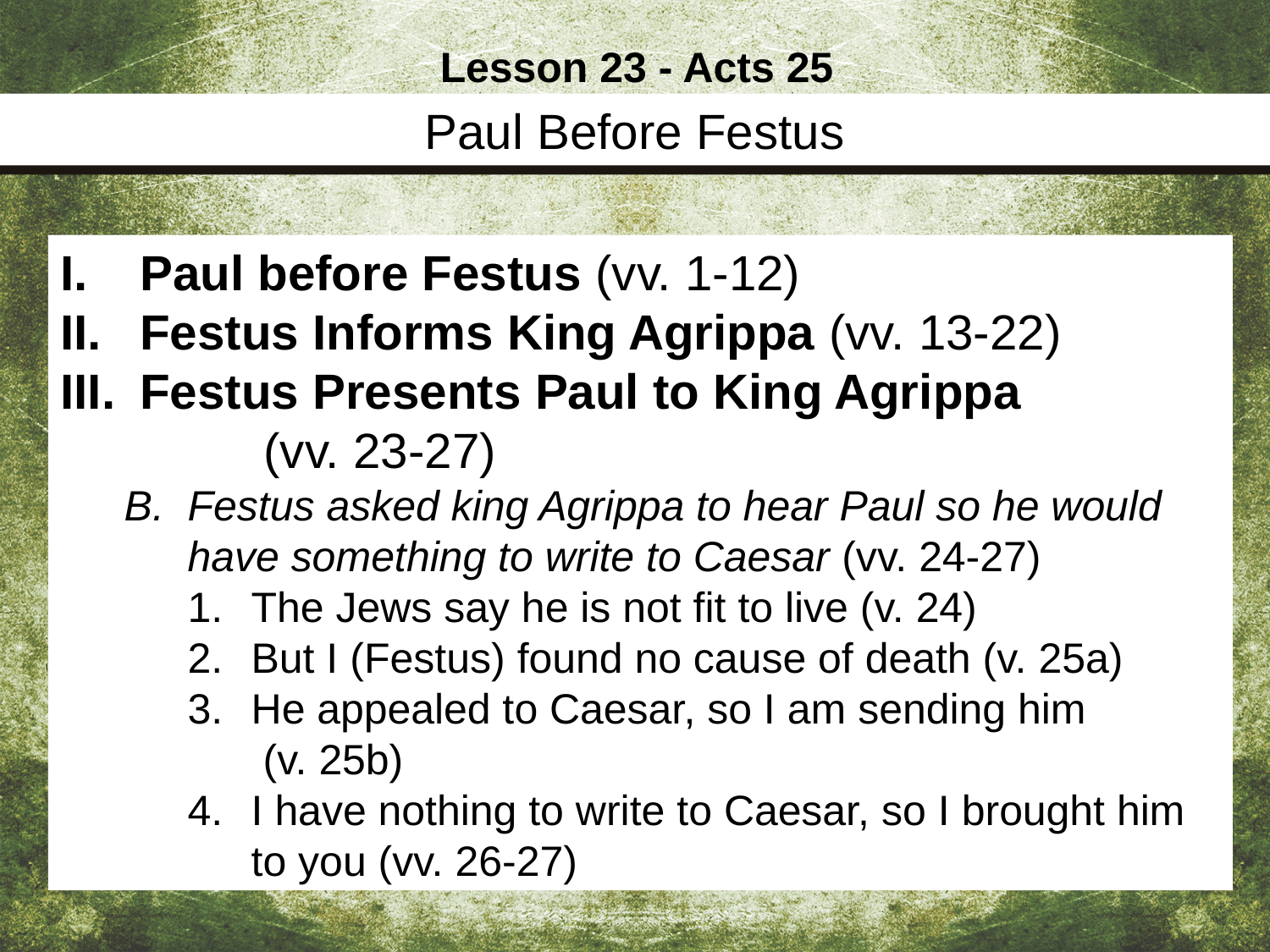

Lesson 23 - Acts 25
Paul Before Festus

Paul before Festus (vv. 1-12)
Festus Informs King Agrippa (vv. 13-22)
Festus Presents Paul to King Agrippa                        (vv. 23-27)
Festus asked king Agrippa to hear Paul so he would have something to write to Caesar (vv. 24-27)
The Jews say he is not fit to live (v. 24)
But I (Festus) found no cause of death (v. 25a)
He appealed to Caesar, so I am sending him             (v. 25b)
I have nothing to write to Caesar, so I brought him to you (vv. 26-27)